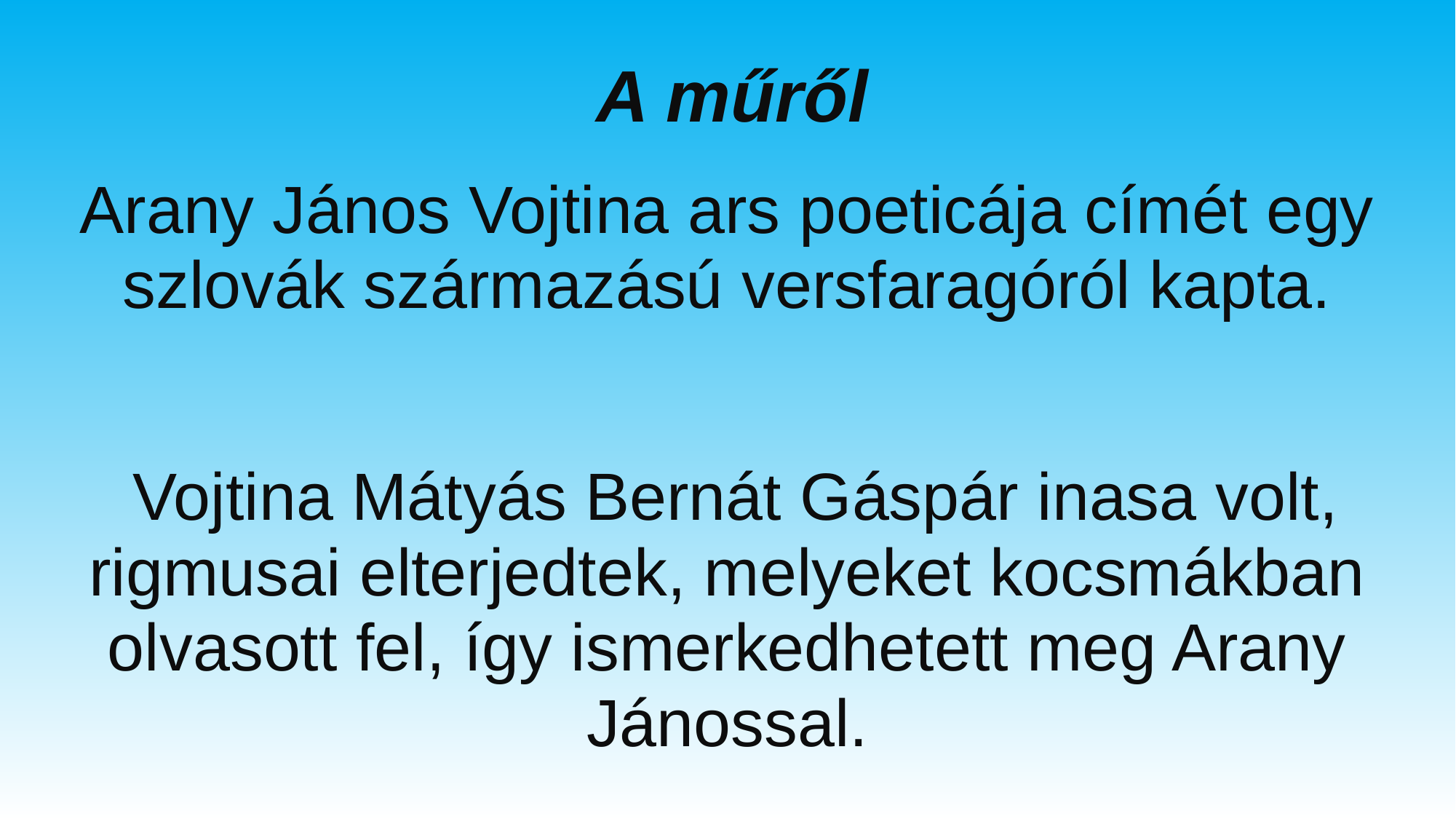

A műről
Arany János Vojtina ars poeticája címét egy szlovák származású versfaragóról kapta.

 Vojtina Mátyás Bernát Gáspár inasa volt, rigmusai elterjedtek, melyeket kocsmákban olvasott fel, így ismerkedhetett meg Arany Jánossal.